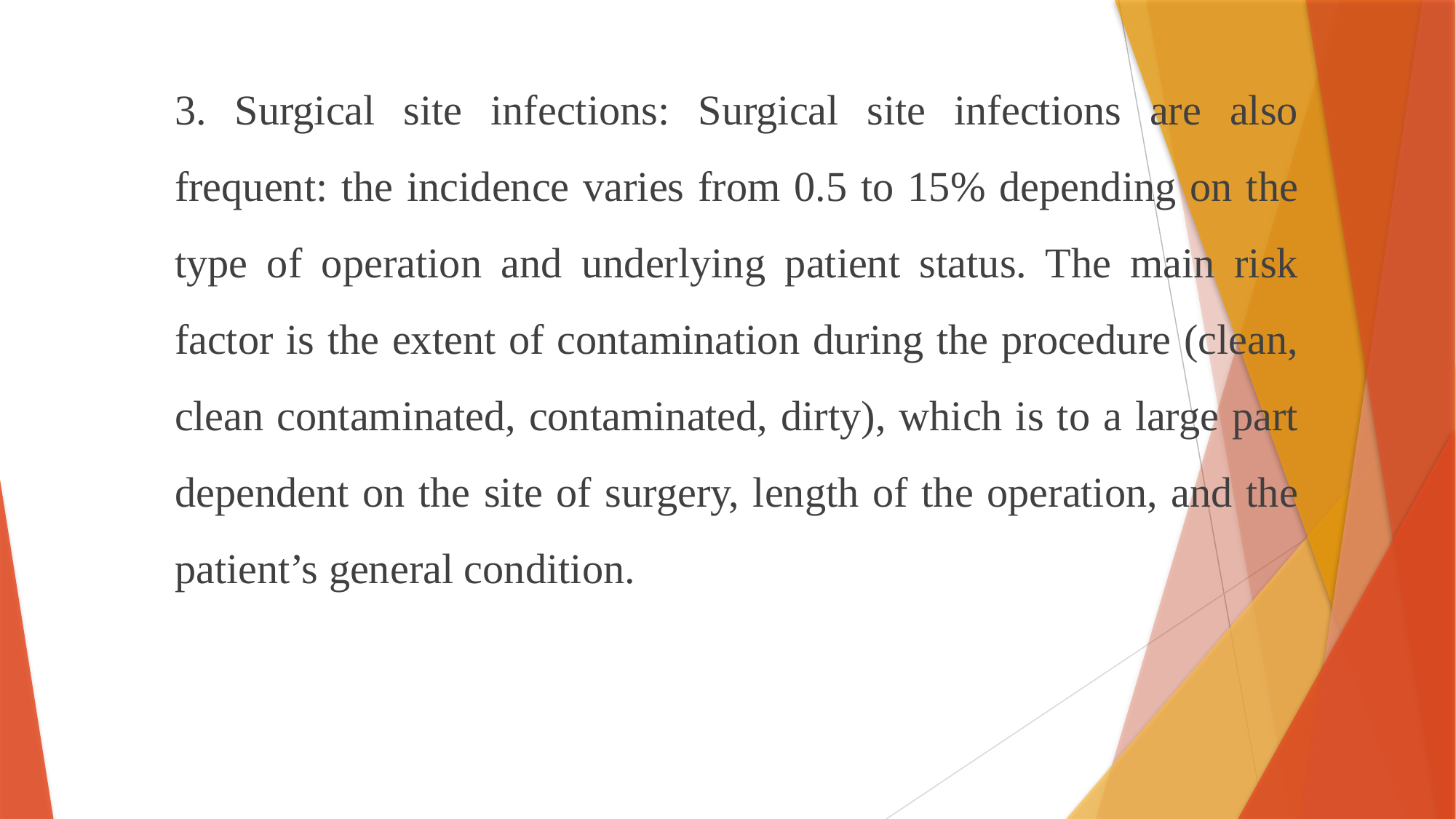

3. Surgical site infections: Surgical site infections are also frequent: the incidence varies from 0.5 to 15% depending on the type of operation and underlying patient status. The main risk factor is the extent of contamination during the procedure (clean, clean contaminated, contaminated, dirty), which is to a large part dependent on the site of surgery, length of the operation, and the patient’s general condition.